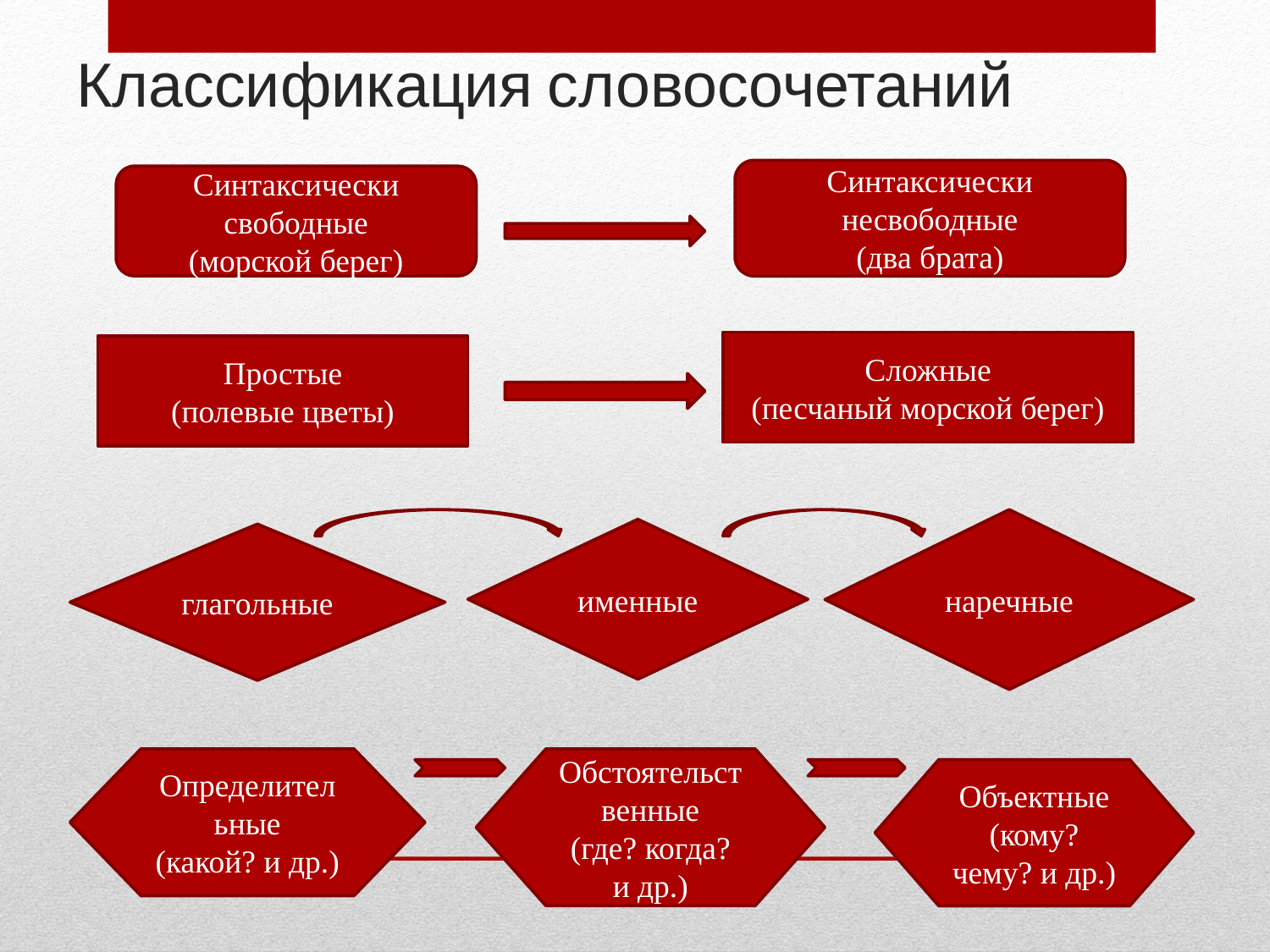

# Классификация словосочетаний

Синтаксически несвободные
(два брата)
Синтаксически свободные
(морской берег)

Сложные
(песчаный морской берег)
Простые
(полевые цветы)

наречные
именные
глагольные
Определительные
(какой? и др.)
Обстоятельственные
(где? когда? и др.)

Объектные
(кому? чему? и др.)